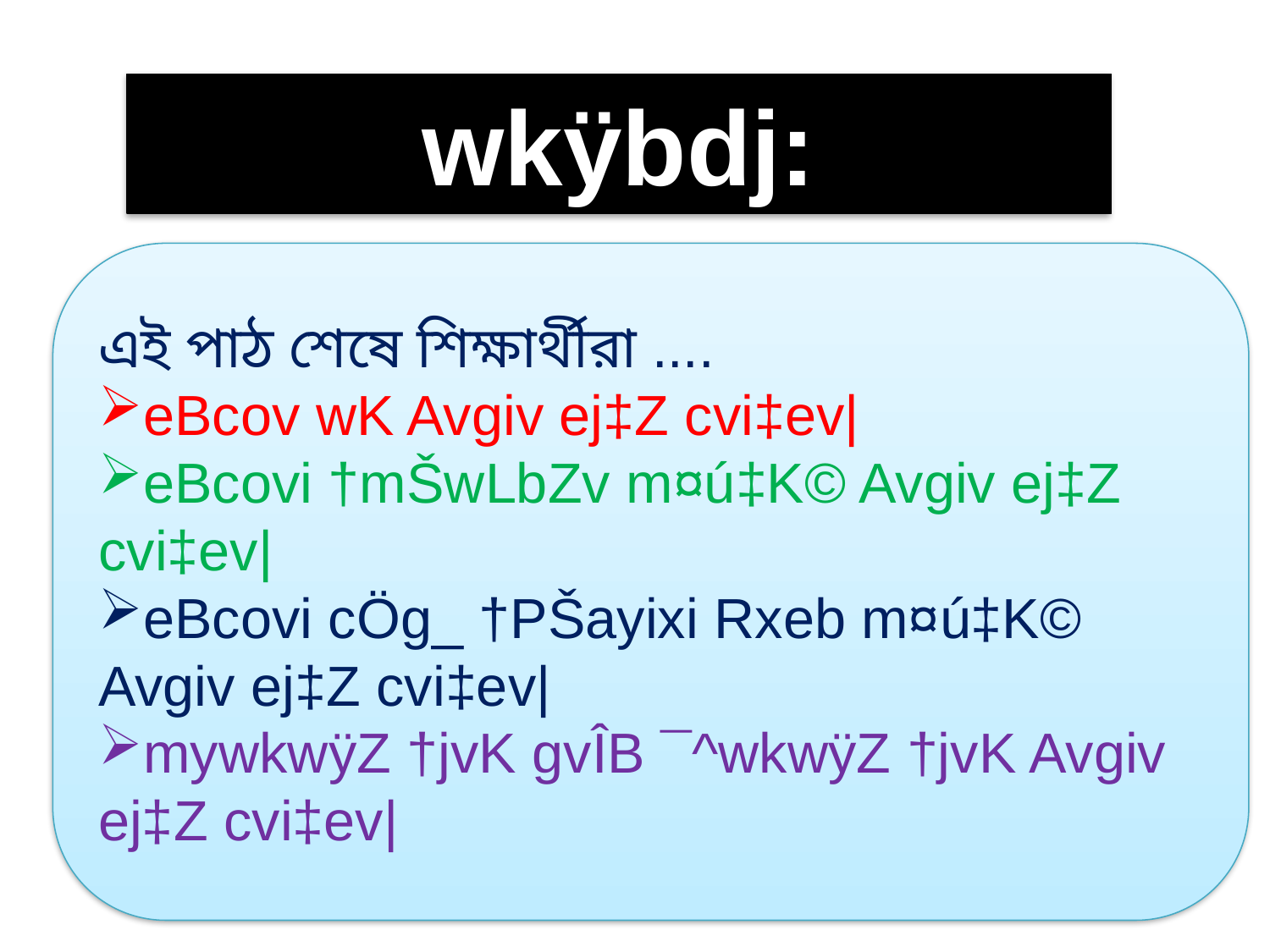

wkÿbdj:
এই পাঠ শেষে শিক্ষার্থীরা ....
eBcov wK Avgiv ej‡Z cvi‡ev|
eBcovi †mŠwLbZv m¤ú‡K© Avgiv ej‡Z cvi‡ev|
eBcovi cÖg_ †PŠayixi Rxeb m¤ú‡K© Avgiv ej‡Z cvi‡ev|
mywkwÿZ †jvK gvÎB ¯^wkwÿZ †jvK Avgiv ej‡Z cvi‡ev|